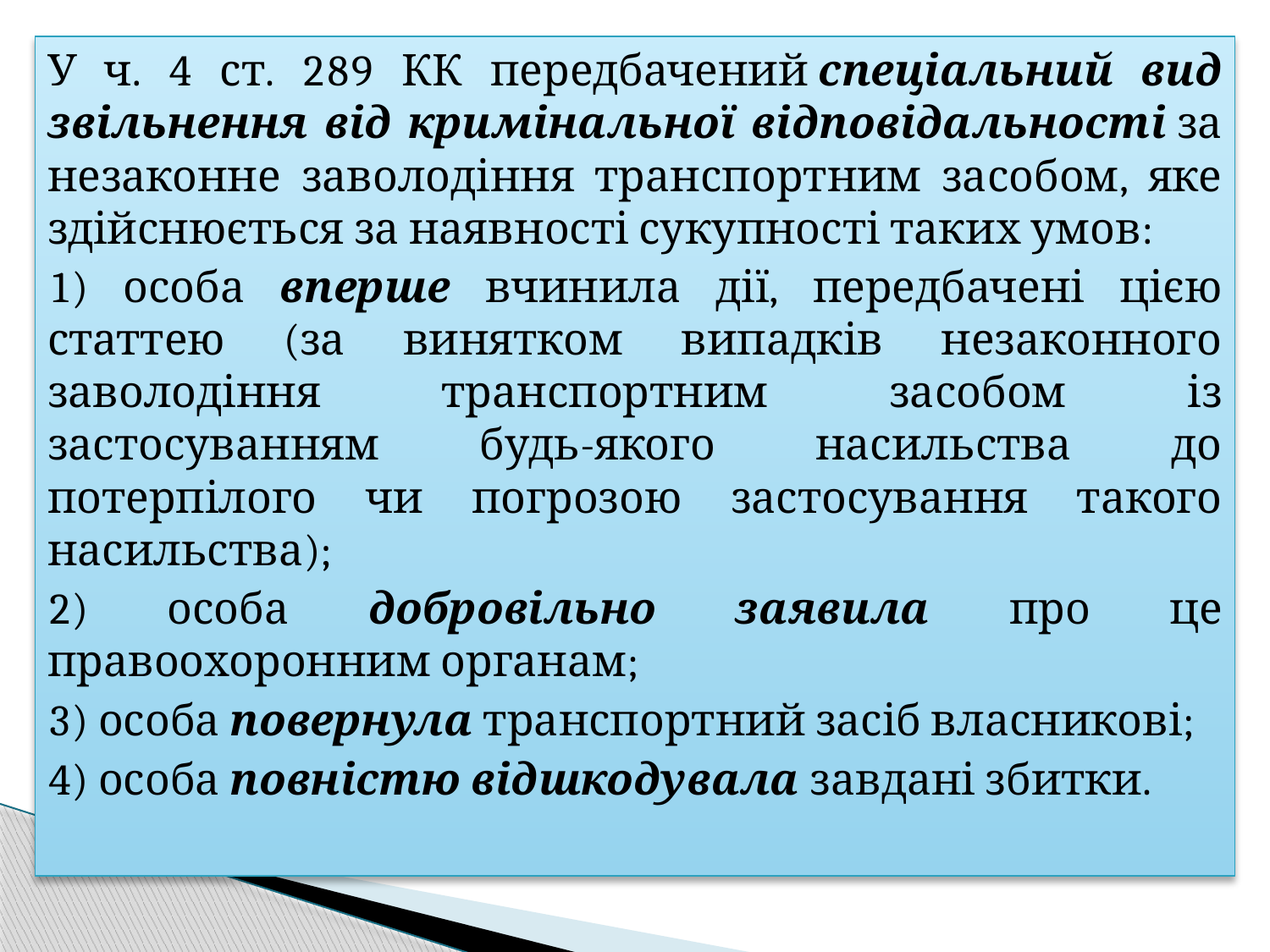

У ч. 4 ст. 289 КК передбачений спеціальний вид звільнення від кримінальної відповідальності за незаконне заволодіння транспортним засобом, яке здійснюється за наявності сукупності таких умов:
1) особа вперше вчинила дії, передбачені цією статтею (за винятком випадків незаконного заволодіння транспортним засобом із застосуванням будь-якого насильства до потерпілого чи погрозою застосування такого насильства);
2) особа добровільно заявила про це правоохоронним органам;
3) особа повернула транспортний засіб власникові;
4) особа повністю відшкодувала завдані збитки.